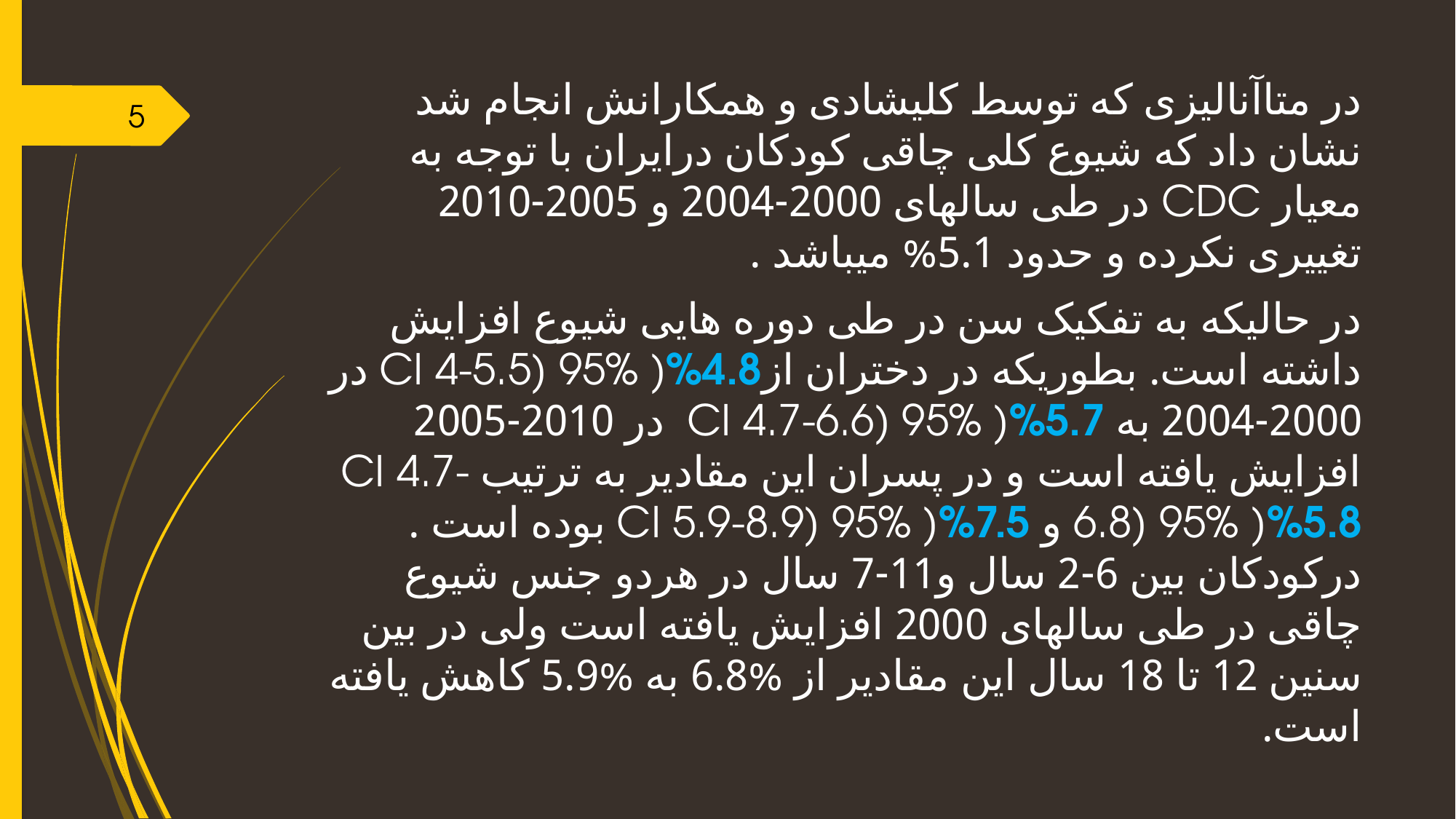

در متاآنالیزی که توسط کلیشادی و همکارانش انجام شد نشان داد که شیوع کلی چاقی کودکان درایران با توجه به معیار CDC در طی سالهای 2000-2004 و 2005-2010 تغییری نکرده و حدود 5.1% میباشد .
در حالیکه به تفکیک سن در طی دوره هایی شیوع افزایش داشته است. بطوریکه در دختران ازCI 4-5.5) 95% )%4.8 در 2000-2004 به CI 4.7-6.6) 95% )%5.7  در 2010-2005 افزایش یافته است و در پسران این مقادیر به ترتیب CI 4.7-6.8) 95% )%5.8 و CI 5.9-8.9) 95% )%7.5 بوده است . درکودکان بین 6-2 سال و11-7 سال در هردو جنس شیوع چاقی در طی سالهای 2000 افزایش یافته است ولی در بین سنین 12 تا 18 سال این مقادیر از %6.8 به %5.9 کاهش یافته است.

5